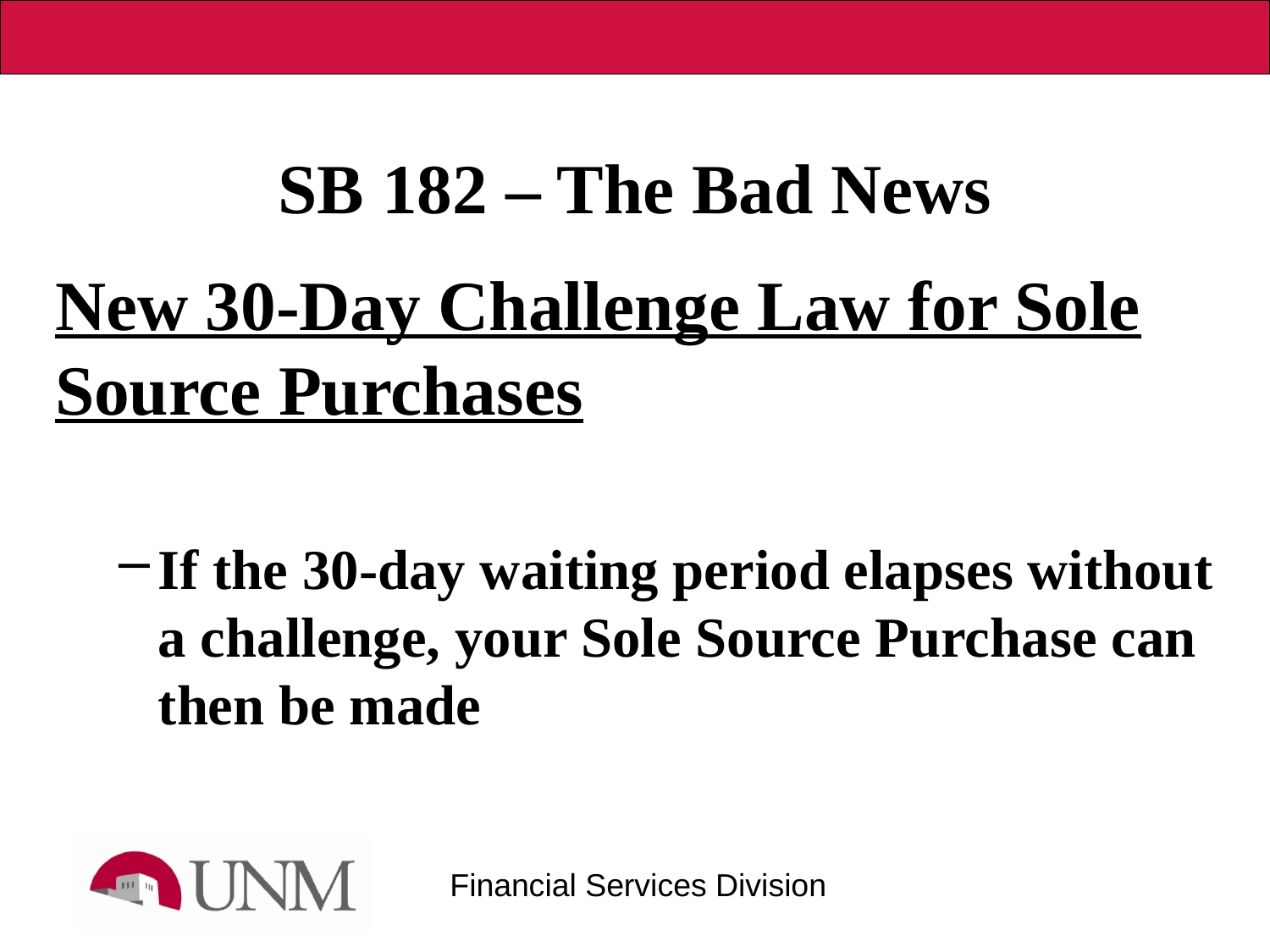

# SB 182 – The Bad News
New 30-Day Challenge Law for Sole Source Purchases

If the 30-day waiting period elapses without a challenge, your Sole Source Purchase can then be made